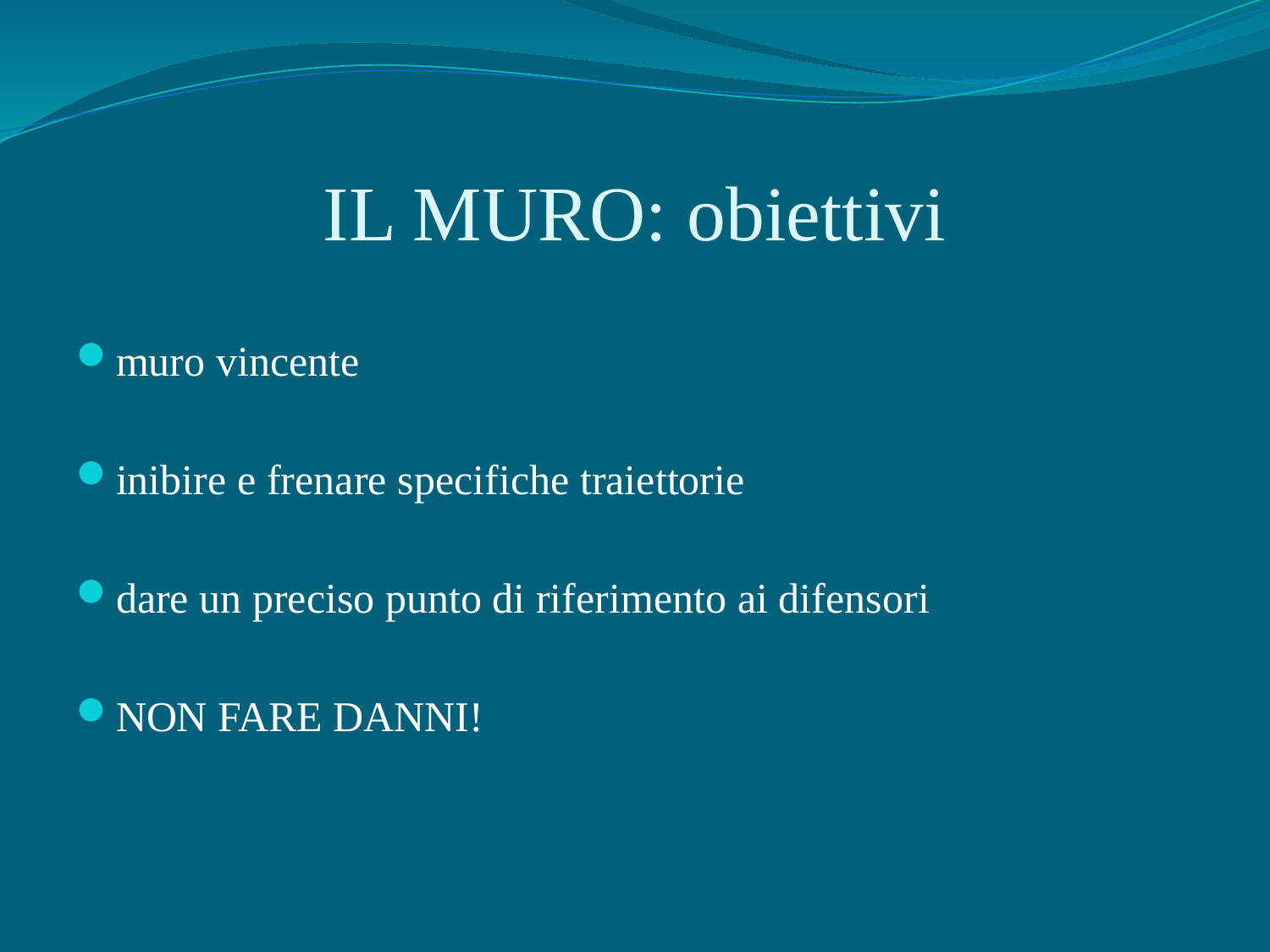

# IL MURO: obiettivi

muro vincente

inibire e frenare specifiche traiettorie

dare un preciso punto di riferimento ai difensori

NON FARE DANNI!